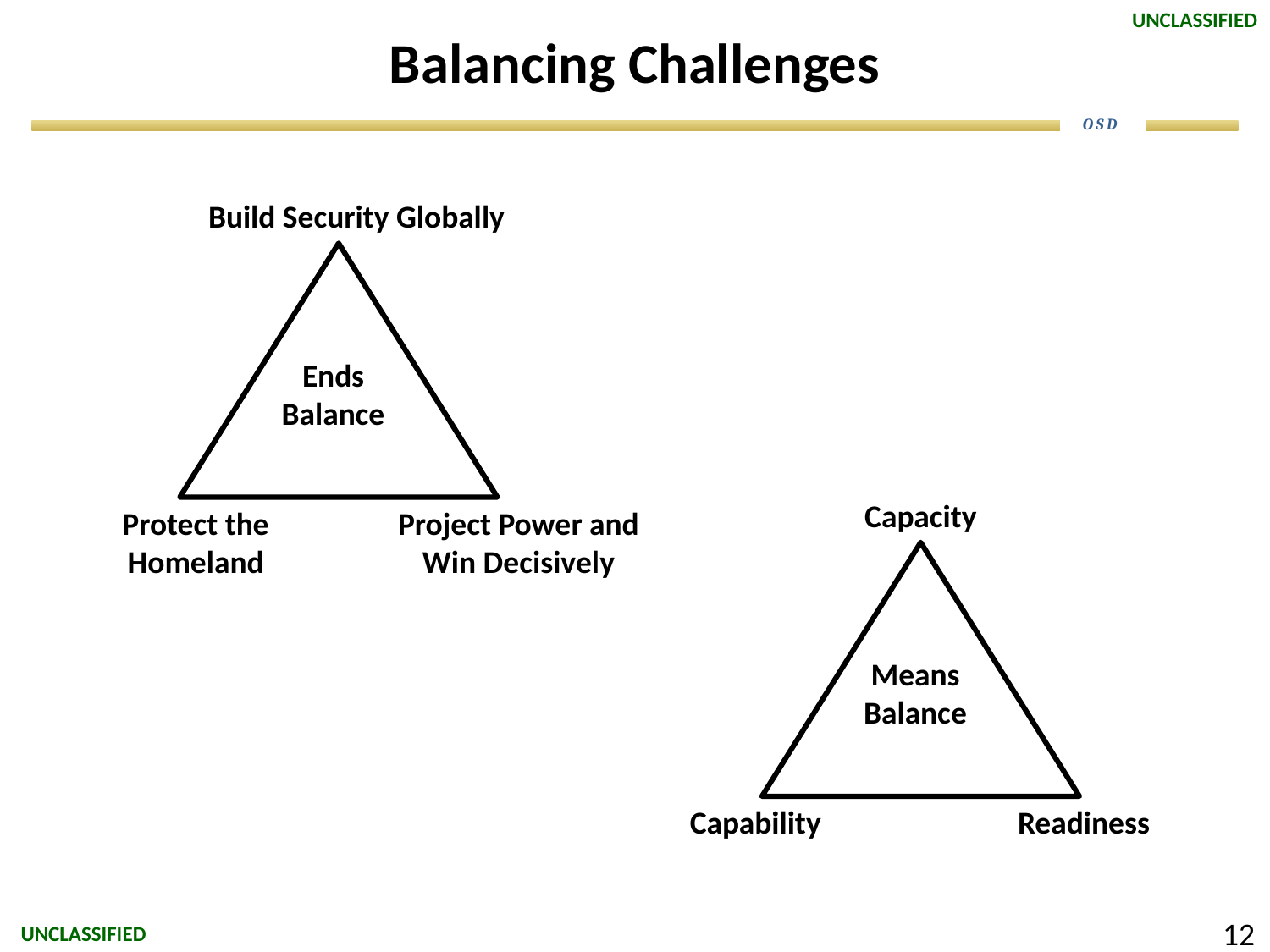

# Balancing Challenges
Build Security Globally

Ends
Balance
Protect the Homeland
Project Power and Win Decisively
Capacity

Capability
Readiness
Means
Balance
   12